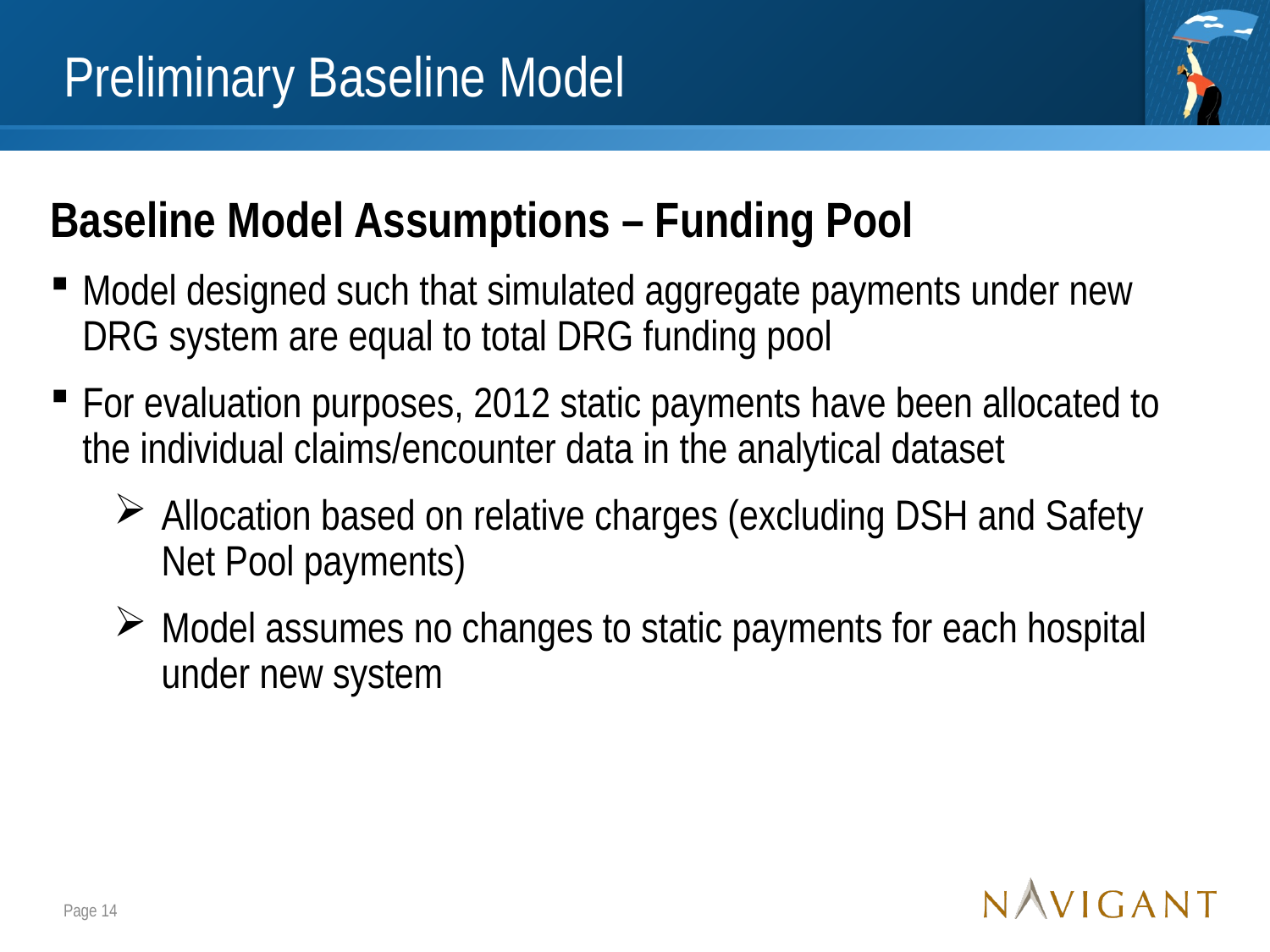

# Preliminary Baseline Model
Baseline Model Assumptions – Funding Pool
Model designed such that simulated aggregate payments under new DRG system are equal to total DRG funding pool
For evaluation purposes, 2012 static payments have been allocated to the individual claims/encounter data in the analytical dataset
Allocation based on relative charges (excluding DSH and Safety Net Pool payments)
Model assumes no changes to static payments for each hospital under new system

Page 14